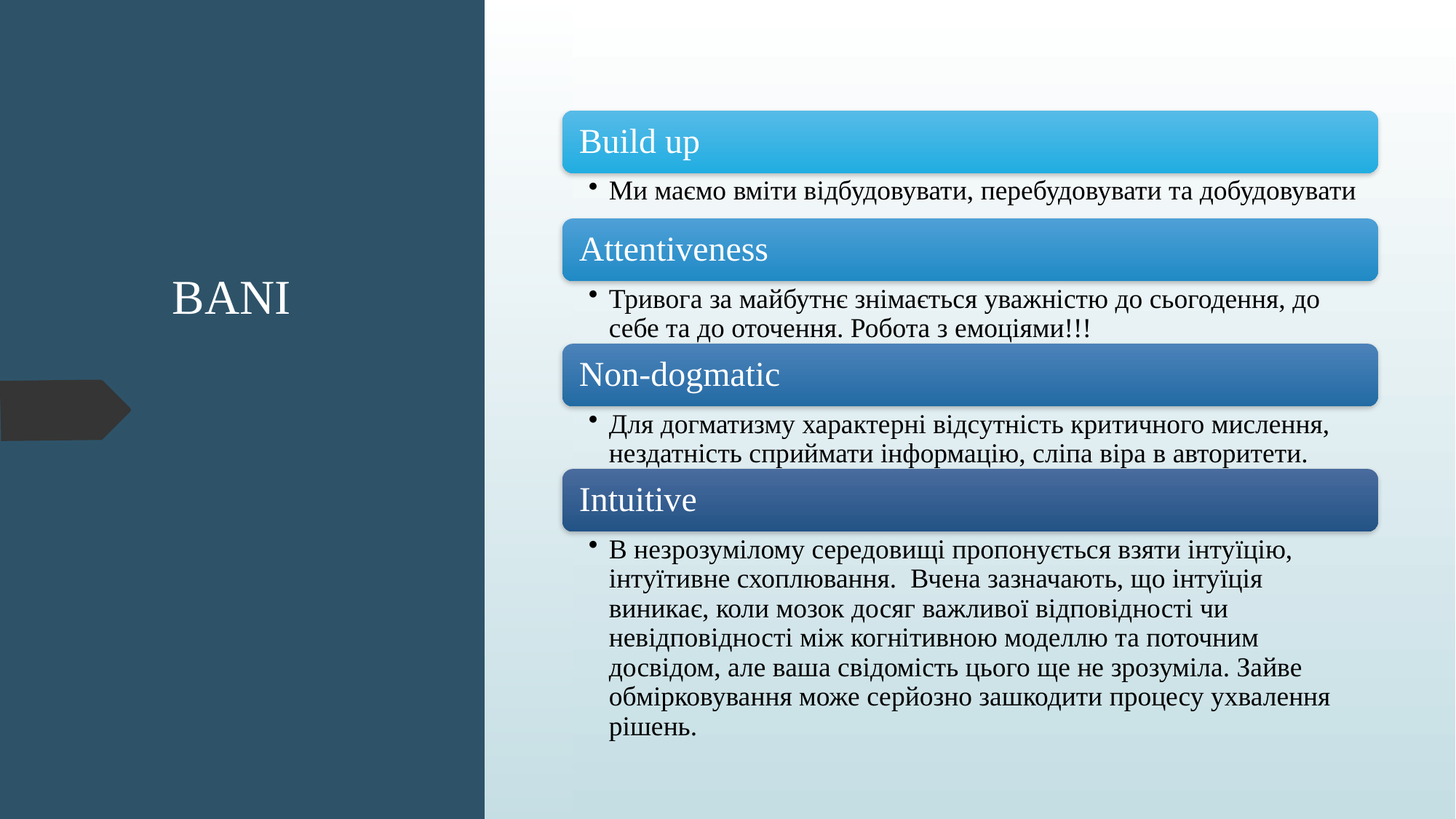

Build up
Ми маємо вміти відбудовувати, перебудовувати та добудовувати
Attentiveness
Тривога за майбутнє знімається уважністю до сьогодення, до себе та до оточення. Робота з емоціями!!!
Non-dogmatic
Для догматизму характерні відсутність критичного мислення, нездатність сприймати інформацію, сліпа віра в авторитети.
Intuitive
В незрозумілому середовищі пропонується взяти інтуїцію, інтуїтивне схоплювання.  Вчена зазначають, що інтуїція виникає, коли мозок досяг важливої відповідності чи невідповідності між когнітивною моделлю та поточним досвідом, але ваша свідомість цього ще не зрозуміла. Зайве обмірковування може серйозно зашкодити процесу ухвалення рішень.
# BANI